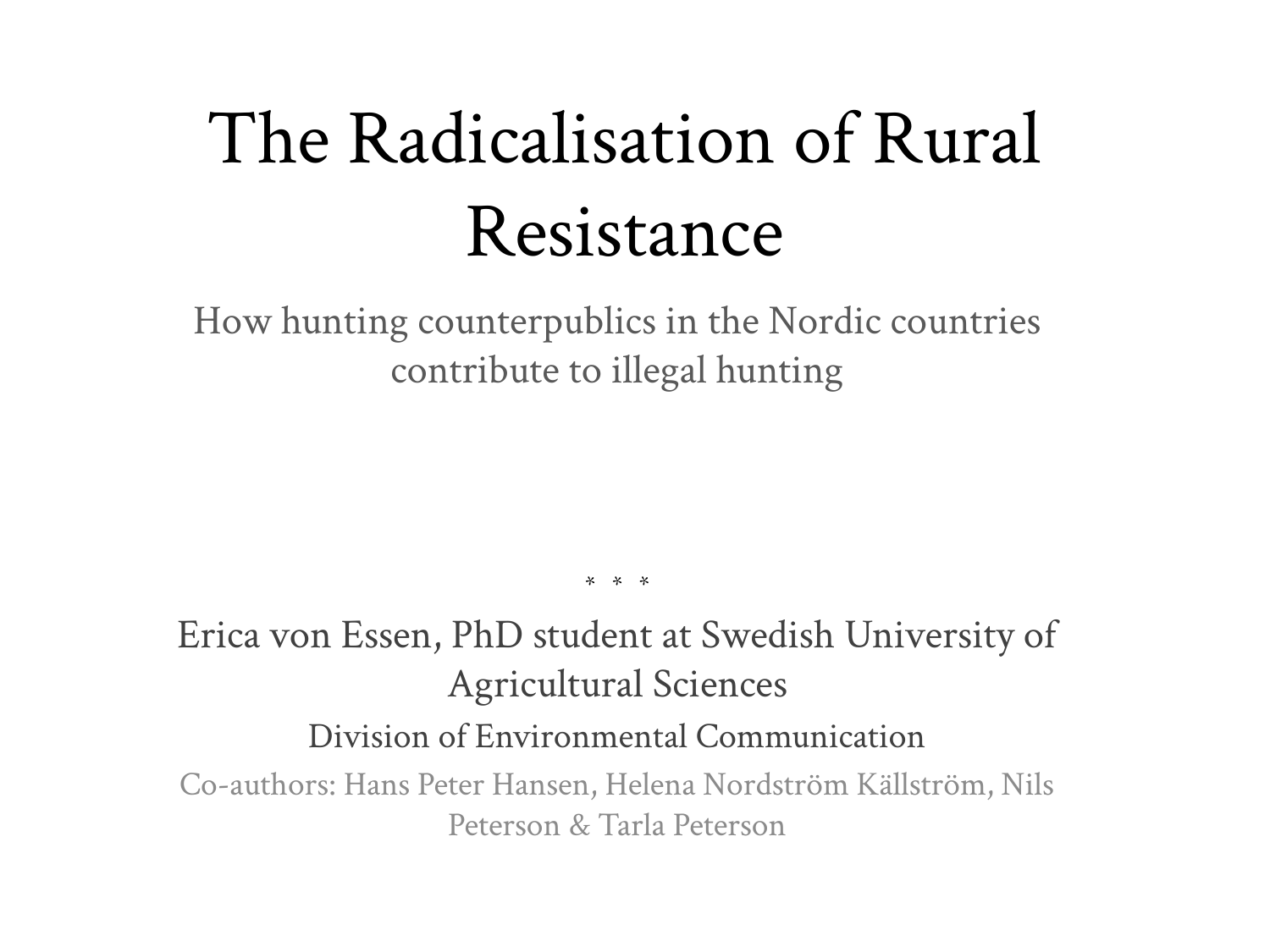

# The Radicalisation of Rural Resistance
How hunting counterpublics in the Nordic countries contribute to illegal hunting

*   *   *
Erica von Essen, PhD student at Swedish University of Agricultural Sciences
Division of Environmental Communication
Co-authors: Hans Peter Hansen, Helena Nordström Källström, Nils Peterson & Tarla Peterson